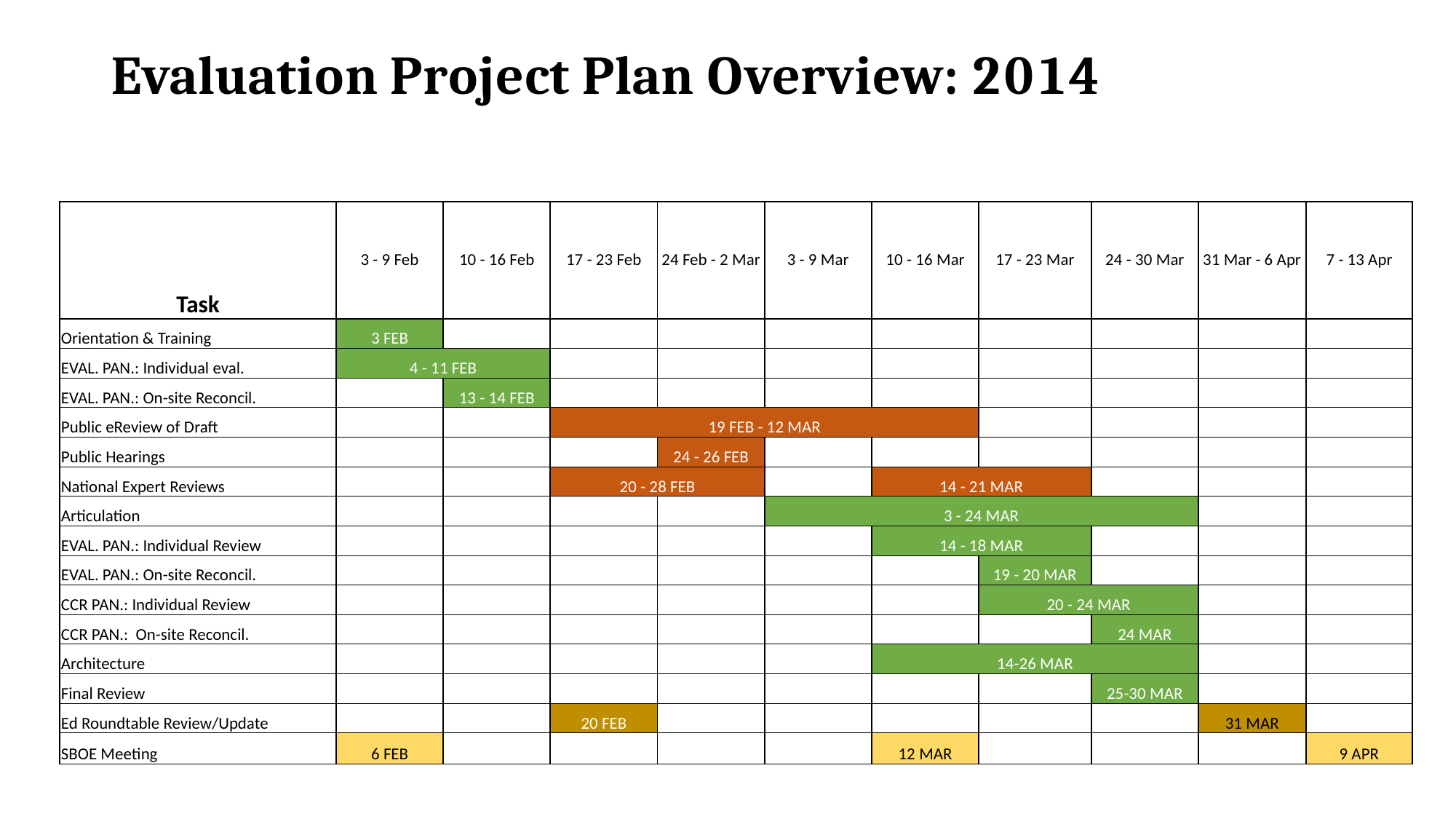

# Evaluation Project Plan Overview: 2014
| Task | 3 - 9 Feb | 10 - 16 Feb | 17 - 23 Feb | 24 Feb - 2 Mar | 3 - 9 Mar | 10 - 16 Mar | 17 - 23 Mar | 24 - 30 Mar | 31 Mar - 6 Apr | 7 - 13 Apr |
| --- | --- | --- | --- | --- | --- | --- | --- | --- | --- | --- |
| Orientation & Training | 3 FEB |  |  |  |  |  |  |  |  |  |
| EVAL. PAN.: Individual eval. | 4 - 11 FEB |  |  |  |  |  |  |  |  |  |
| EVAL. PAN.: On-site Reconcil. |  | 13 - 14 FEB |  |  |  |  |  |  |  |  |
| Public eReview of Draft |  |  | 19 FEB - 12 MAR |  |  |  |  |  |  |  |
| Public Hearings |  |  |  | 24 - 26 FEB |  |  |  |  |  |  |
| National Expert Reviews |  |  | 20 - 28 FEB |  |  | 14 - 21 MAR |  |  |  |  |
| Articulation |  |  |  |  | 3 - 24 MAR |  |  |  |  |  |
| EVAL. PAN.: Individual Review |  |  |  |  |  | 14 - 18 MAR |  |  |  |  |
| EVAL. PAN.: On-site Reconcil. |  |  |  |  |  |  | 19 - 20 MAR |  |  |  |
| CCR PAN.: Individual Review |  |  |  |  |  |  | 20 - 24 MAR |  |  |  |
| CCR PAN.: On-site Reconcil. |  |  |  |  |  |  |  | 24 MAR |  |  |
| Architecture |  |  |  |  |  | 14-26 MAR |  |  |  |  |
| Final Review |  |  |  |  |  |  |  | 25-30 MAR |  |  |
| Ed Roundtable Review/Update |  |  | 20 FEB |  |  |  |  |  | 31 MAR |  |
| SBOE Meeting | 6 FEB |  |  |  |  | 12 MAR |  |  |  | 9 APR |